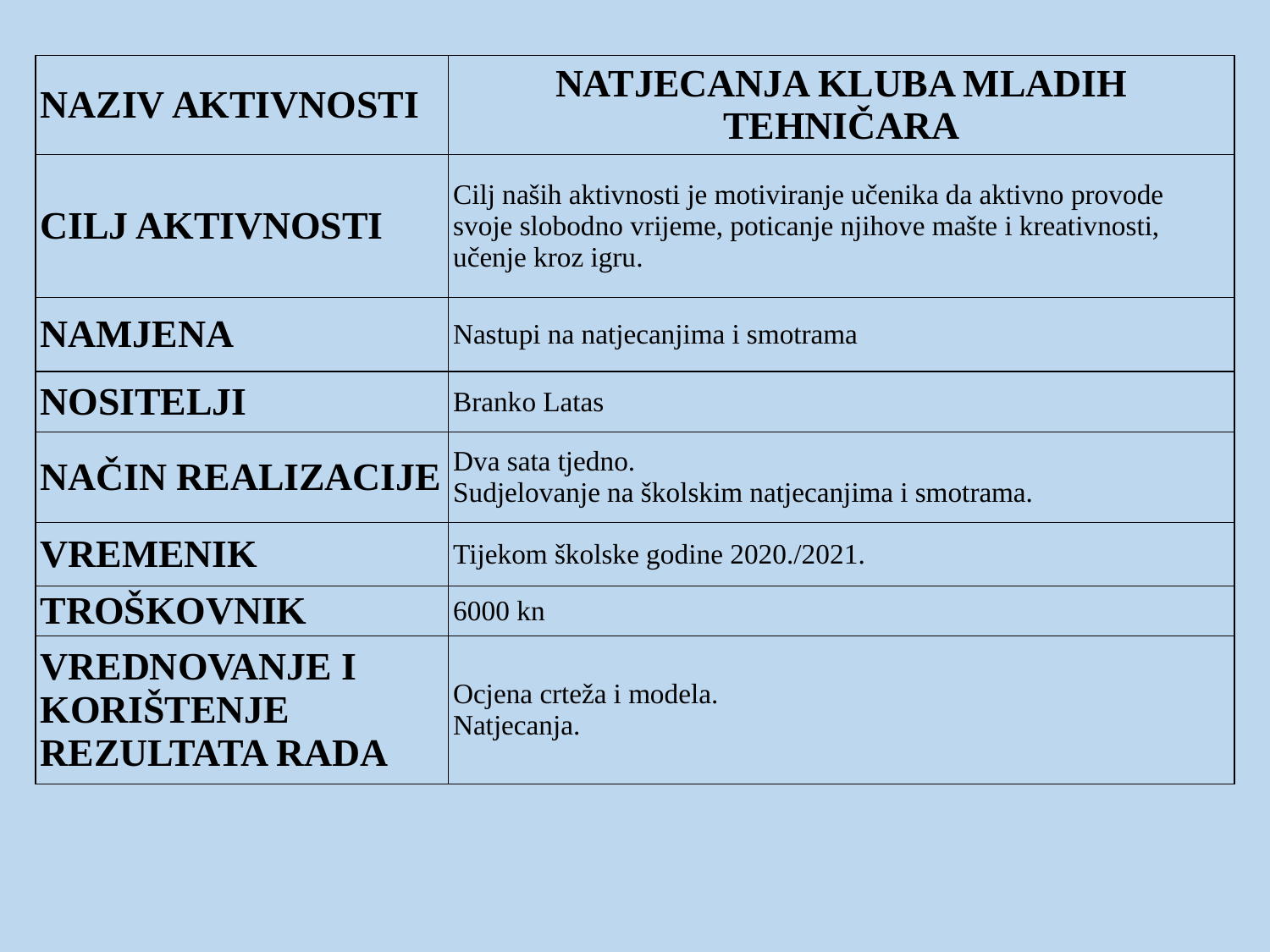

| NAZIV AKTIVNOSTI | NATJECANJA KLUBA MLADIH TEHNIČARA |
| --- | --- |
| CILJ AKTIVNOSTI | Cilj naših aktivnosti je motiviranje učenika da aktivno provode svoje slobodno vrijeme, poticanje njihove mašte i kreativnosti, učenje kroz igru. |
| NAMJENA | Nastupi na natjecanjima i smotrama |
| NOSITELJI | Branko Latas |
| NAČIN REALIZACIJE | Dva sata tjedno. Sudjelovanje na školskim natjecanjima i smotrama. |
| VREMENIK | Tijekom školske godine 2020./2021. |
| TROŠKOVNIK | 6000 kn |
| VREDNOVANJE I KORIŠTENJE REZULTATA RADA | Ocjena crteža i modela. Natjecanja. |